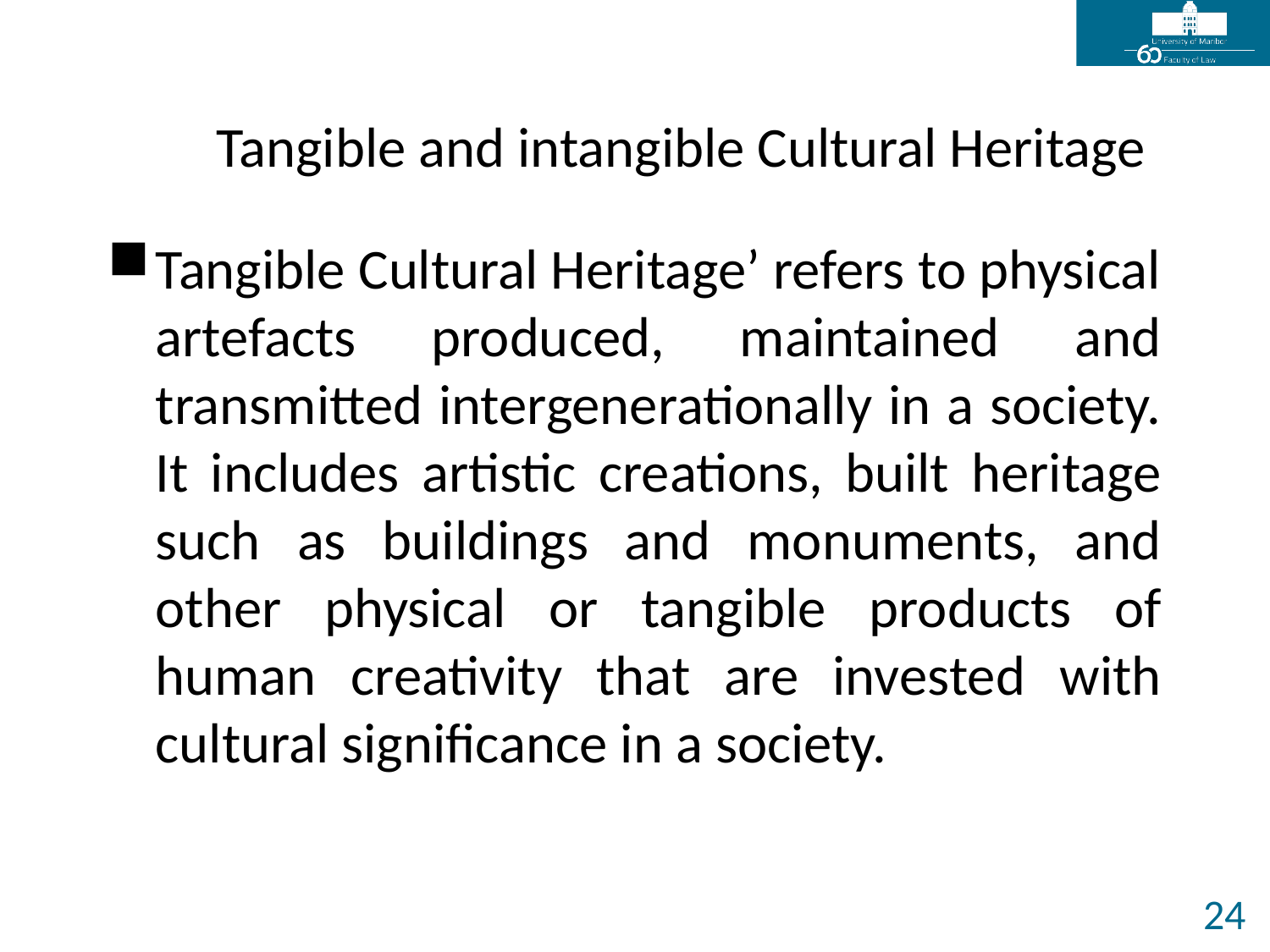

# Tangible and intangible Cultural Heritage
Tangible Cultural Heritage’ refers to physical artefacts produced, maintained and transmitted intergenerationally in a society. It includes artistic creations, built heritage such as buildings and monuments, and other physical or tangible products of human creativity that are invested with cultural significance in a society.
24